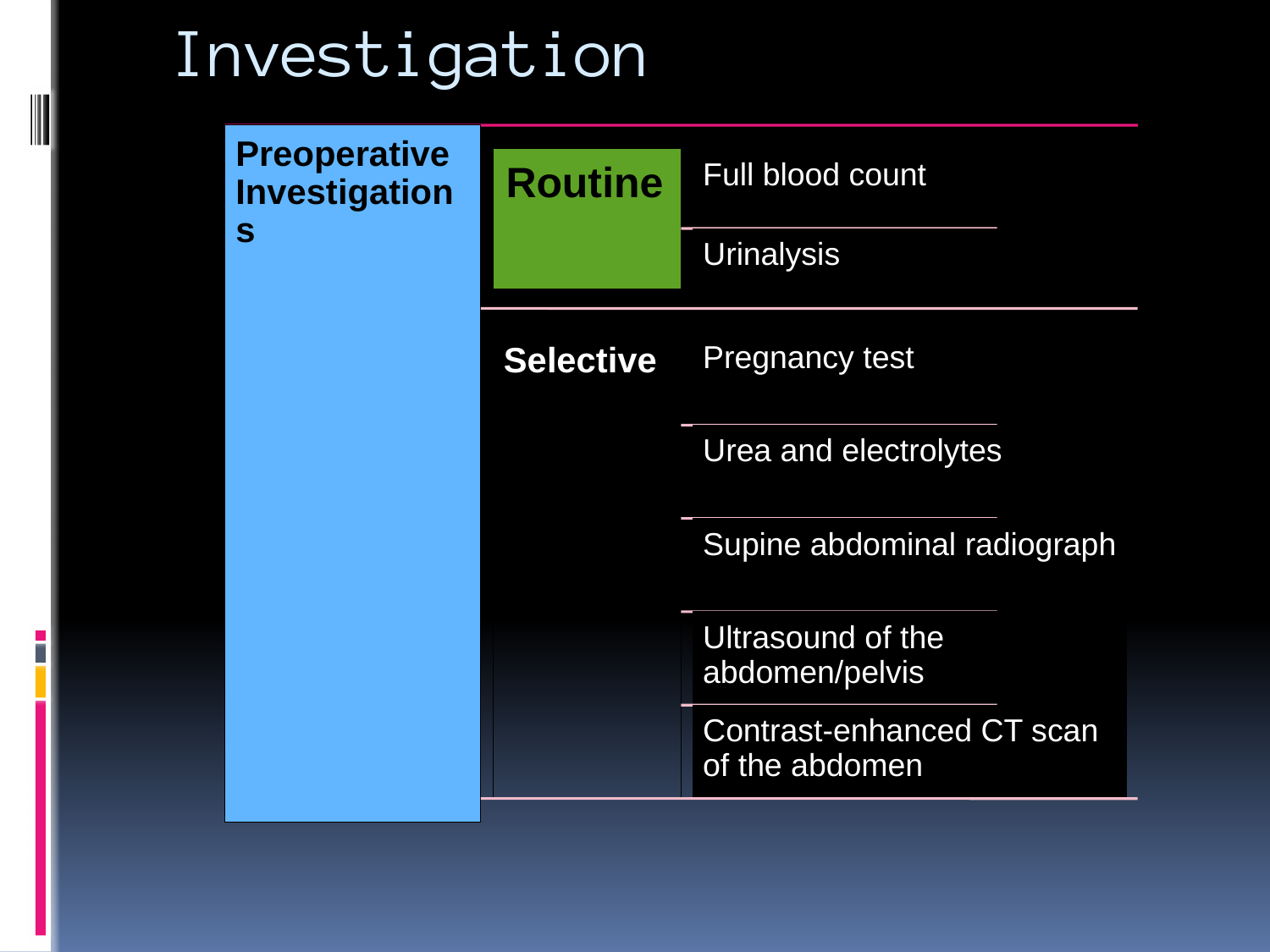

# Investigation
Preoperative Investigations
Routine
Full blood count
Urinalysis
Selective
Pregnancy test
Urea and electrolytes
Supine abdominal radiograph
Ultrasound of the abdomen/pelvis
Contrast-enhanced CT scan of the abdomen